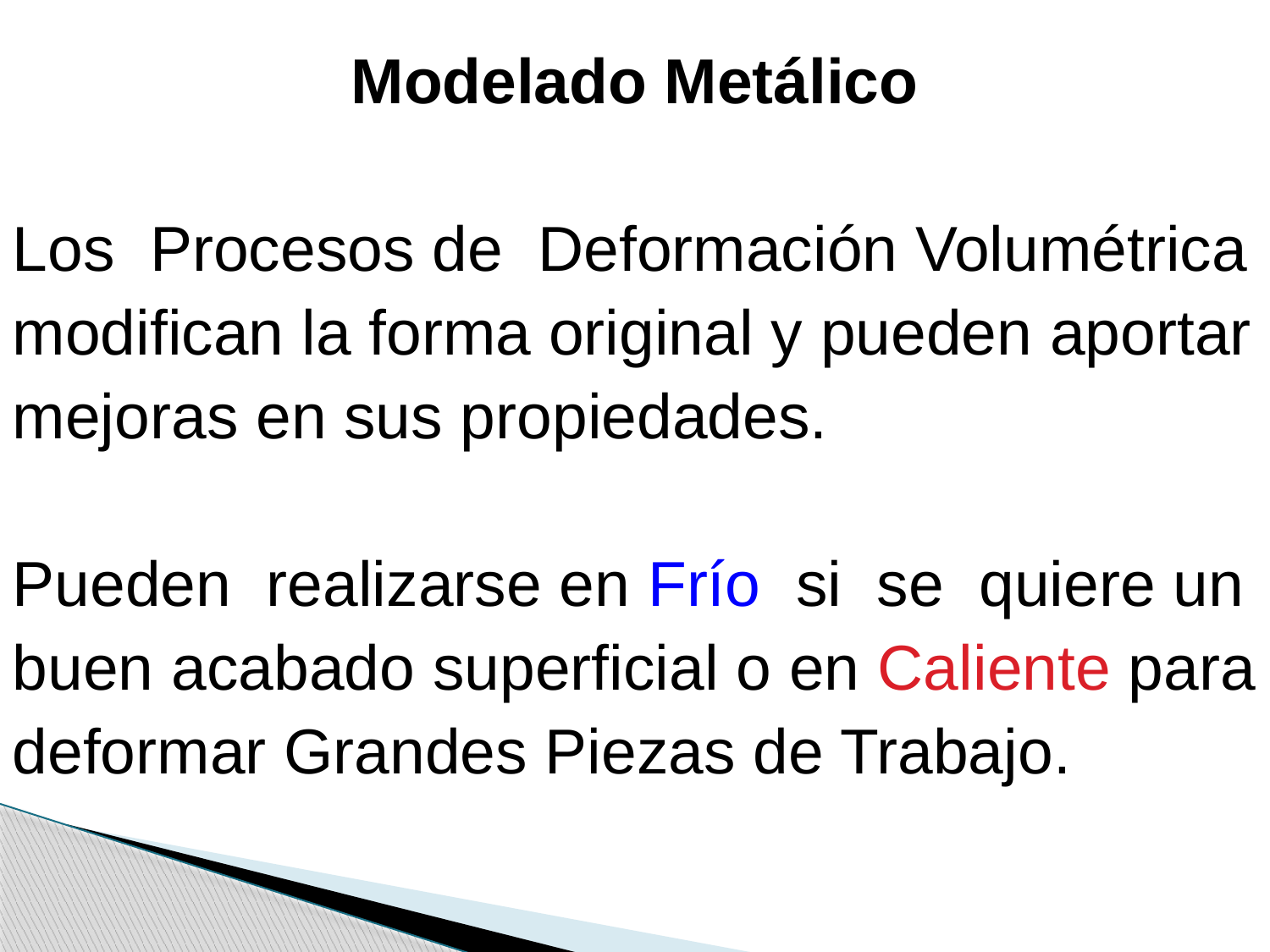

Modelado Metálico

Los  Procesos de  Deformación Volumétrica modifican la forma original y pueden aportar mejoras en sus propiedades.

Pueden  realizarse en Frío  si  se  quiere un buen acabado superficial o en Caliente para deformar Grandes Piezas de Trabajo.